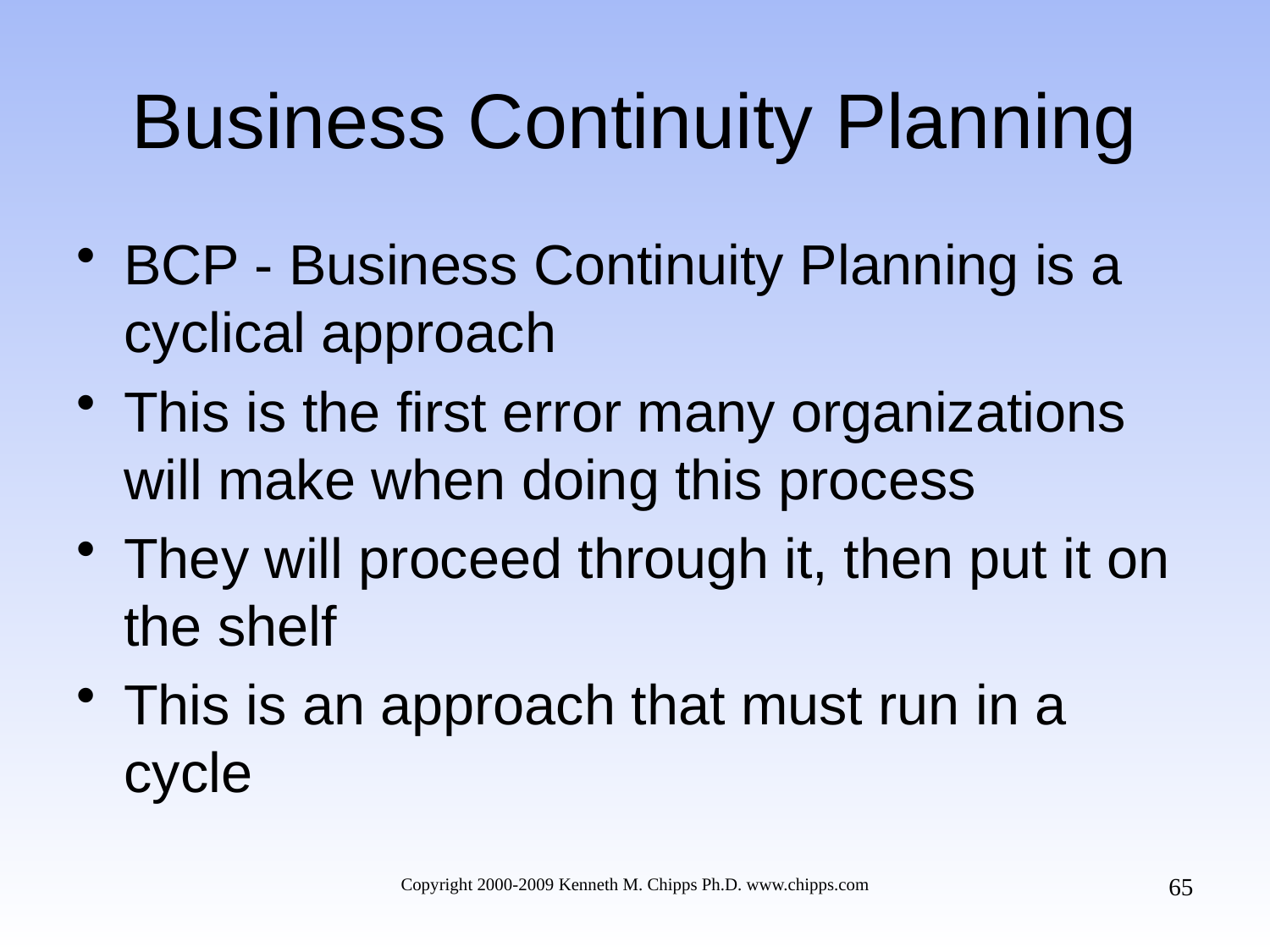

# Business Continuity Planning
BCP - Business Continuity Planning is a cyclical approach
This is the first error many organizations will make when doing this process
They will proceed through it, then put it on the shelf
This is an approach that must run in a cycle
65
Copyright 2000-2009 Kenneth M. Chipps Ph.D. www.chipps.com